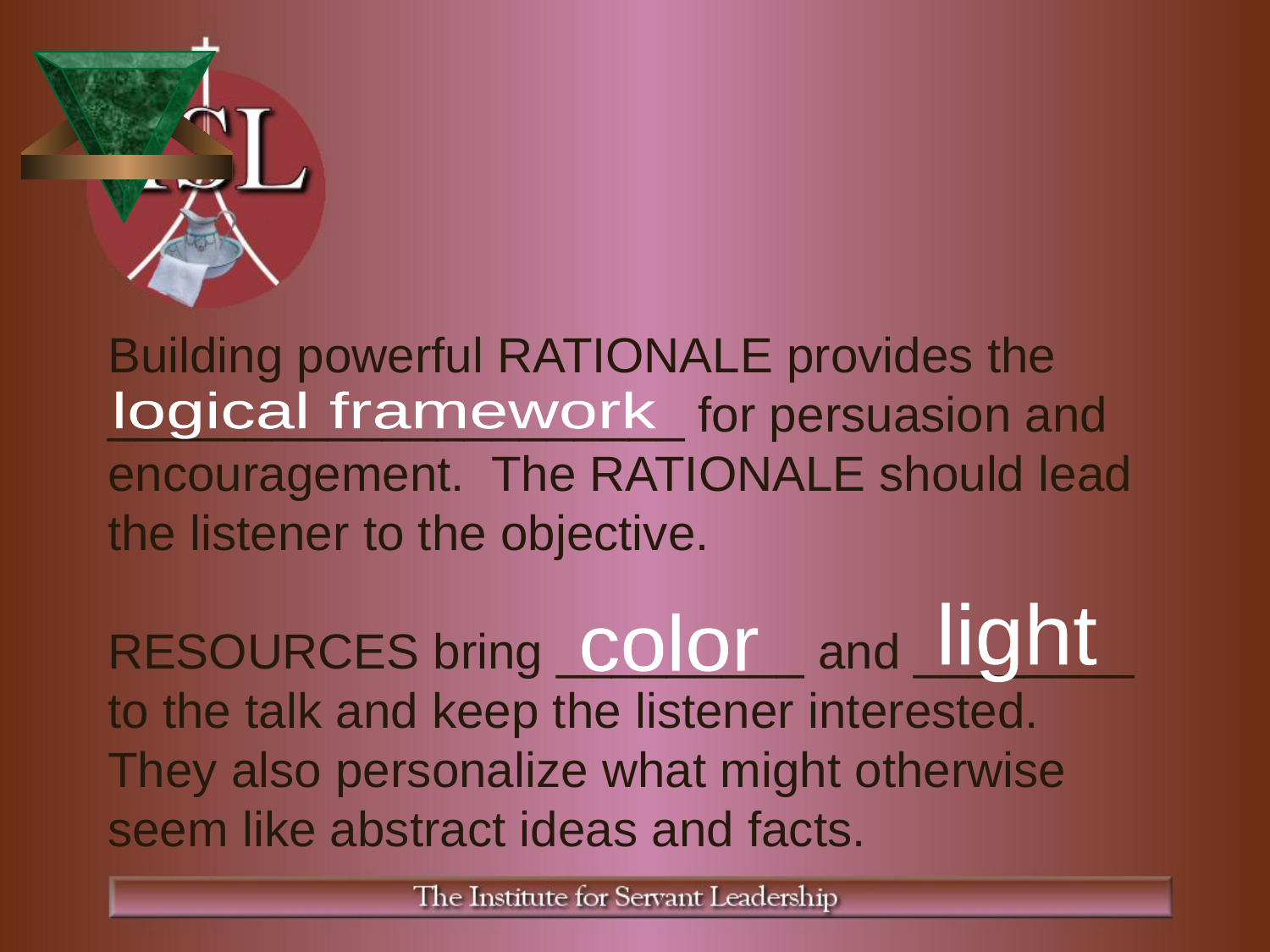

Building powerful RATIONALE provides the _____________________ for persuasion and encouragement.  The RATIONALE should lead the listener to the objective.

RESOURCES bring _________ and ________ to the talk and keep the listener interested.  They also personalize what might otherwise seem like abstract ideas and facts.
logical framework
light
color